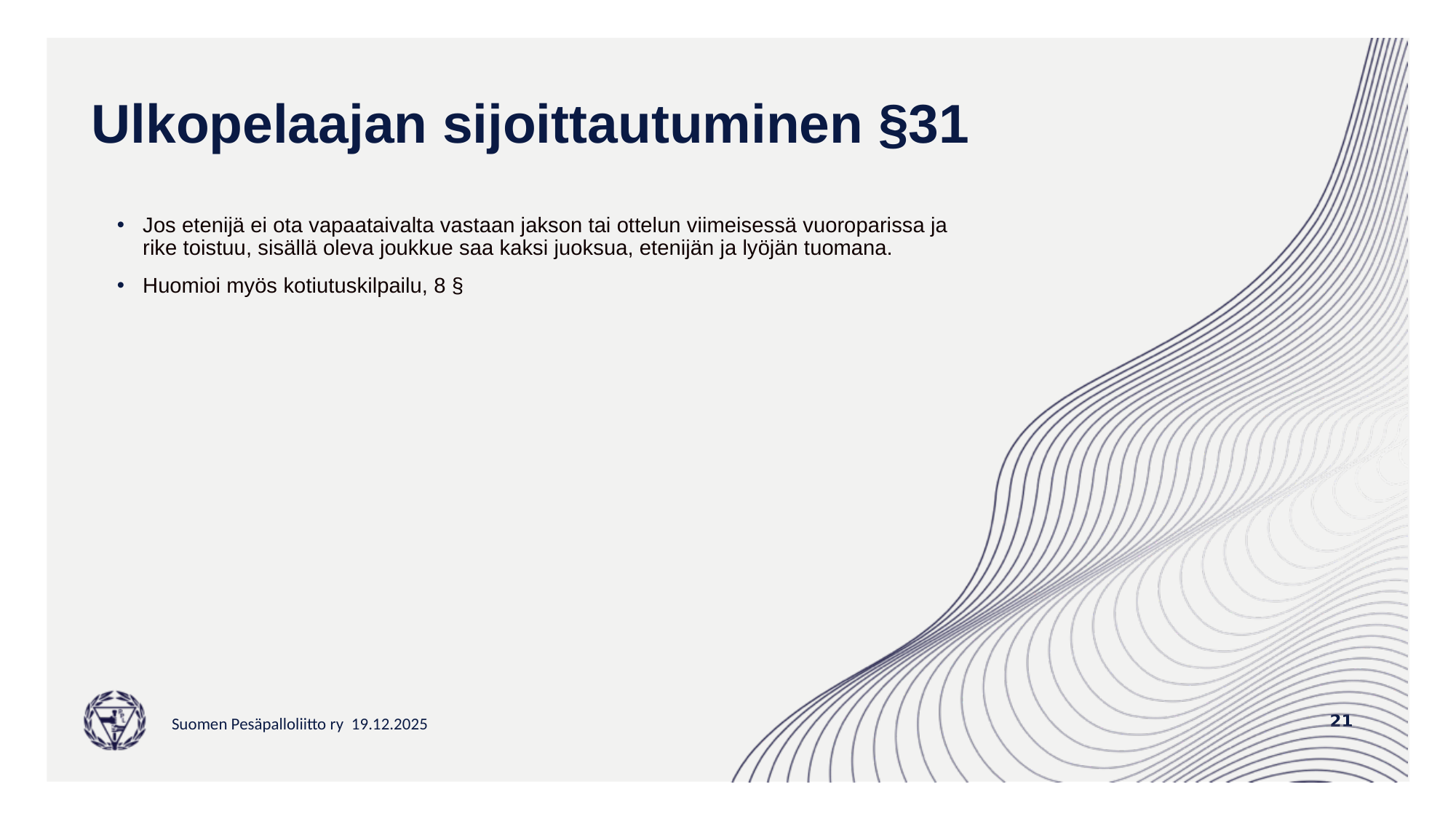

# Ulkopelaajan sijoittautuminen §31
Jos etenijä ei ota vapaataivalta vastaan jakson tai ottelun viimeisessä vuoroparissa ja rike toistuu, sisällä oleva joukkue saa kaksi juoksua, etenijän ja lyöjän tuomana.
Huomioi myös kotiutuskilpailu, 8 §
21